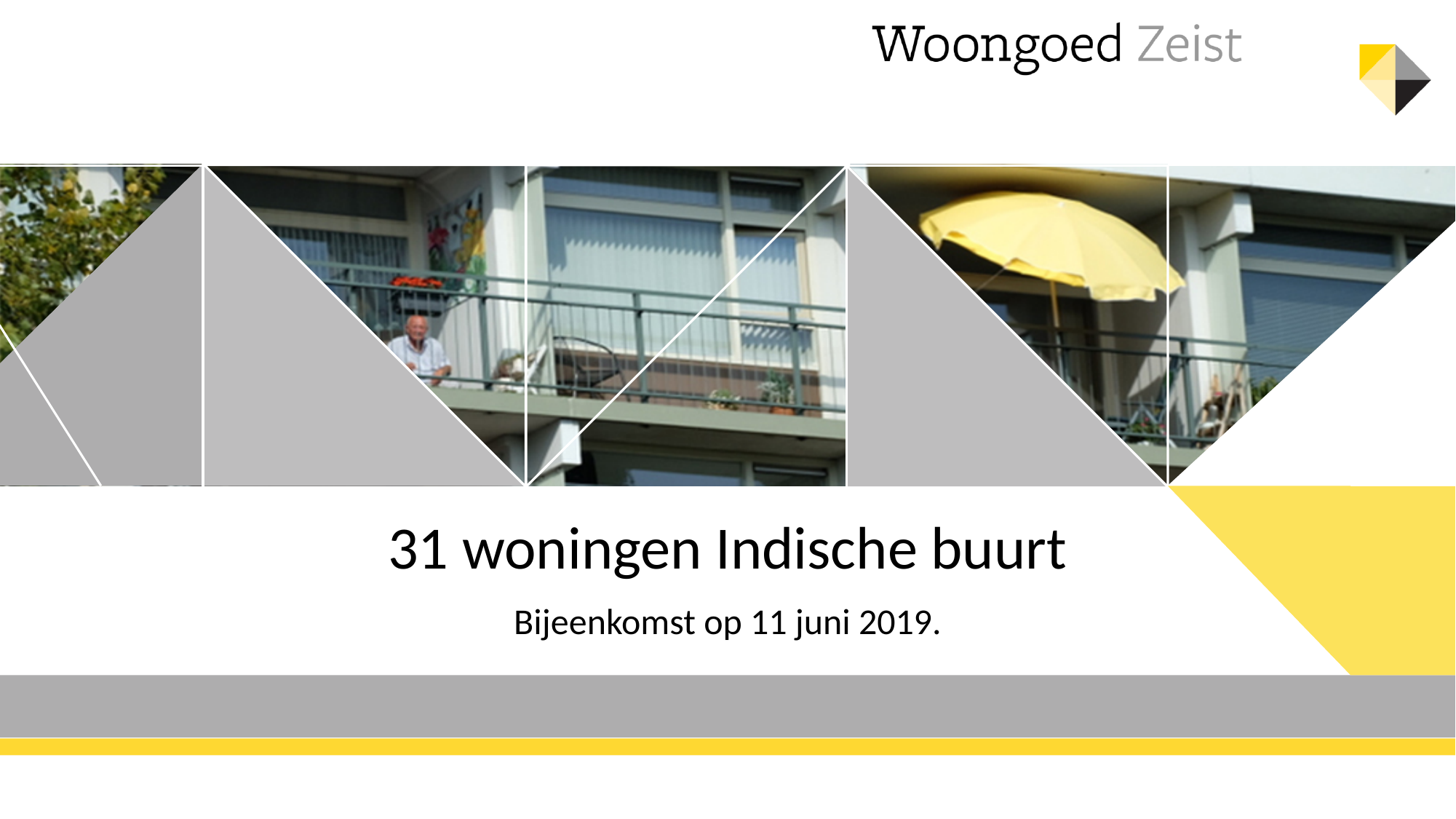

# 31 woningen Indische buurt
Bijeenkomst op 11 juni 2019.